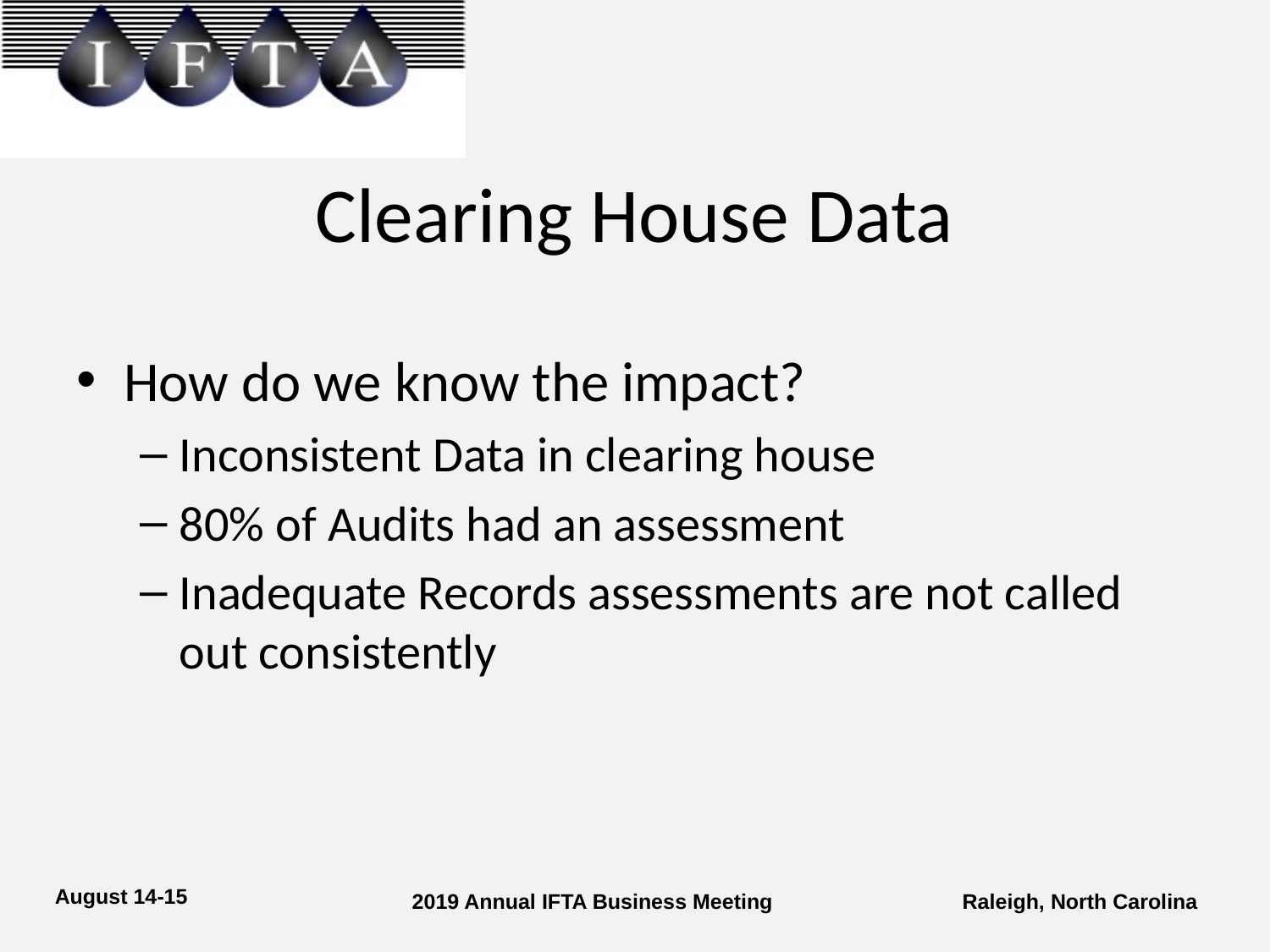

# Clearing House Data
How do we know the impact?
Inconsistent Data in clearing house
80% of Audits had an assessment
Inadequate Records assessments are not called out consistently